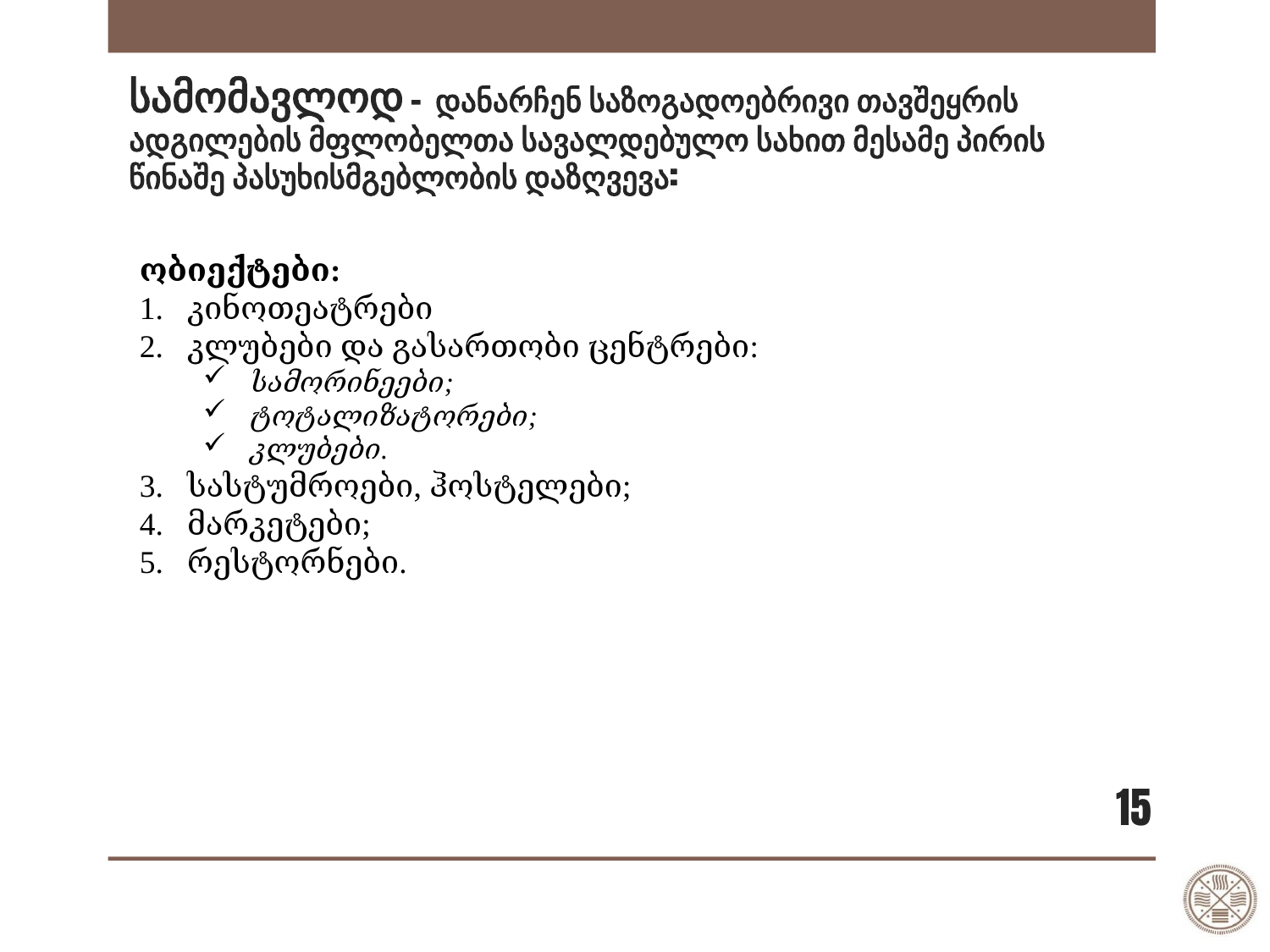

# სამომავლოდ -  დანარჩენ საზოგადოებრივი თავშეყრის ადგილების მფლობელთა სავალდებულო სახით მესამე პირის წინაშე პასუხისმგებლობის დაზღვევა:
ობიექტები:
კინოთეატრები
კლუბები და გასართობი ცენტრები:
სამორინეები;
ტოტალიზატორები;
კლუბები.
სასტუმროები, ჰოსტელები;
მარკეტები;
რესტორნები.
15